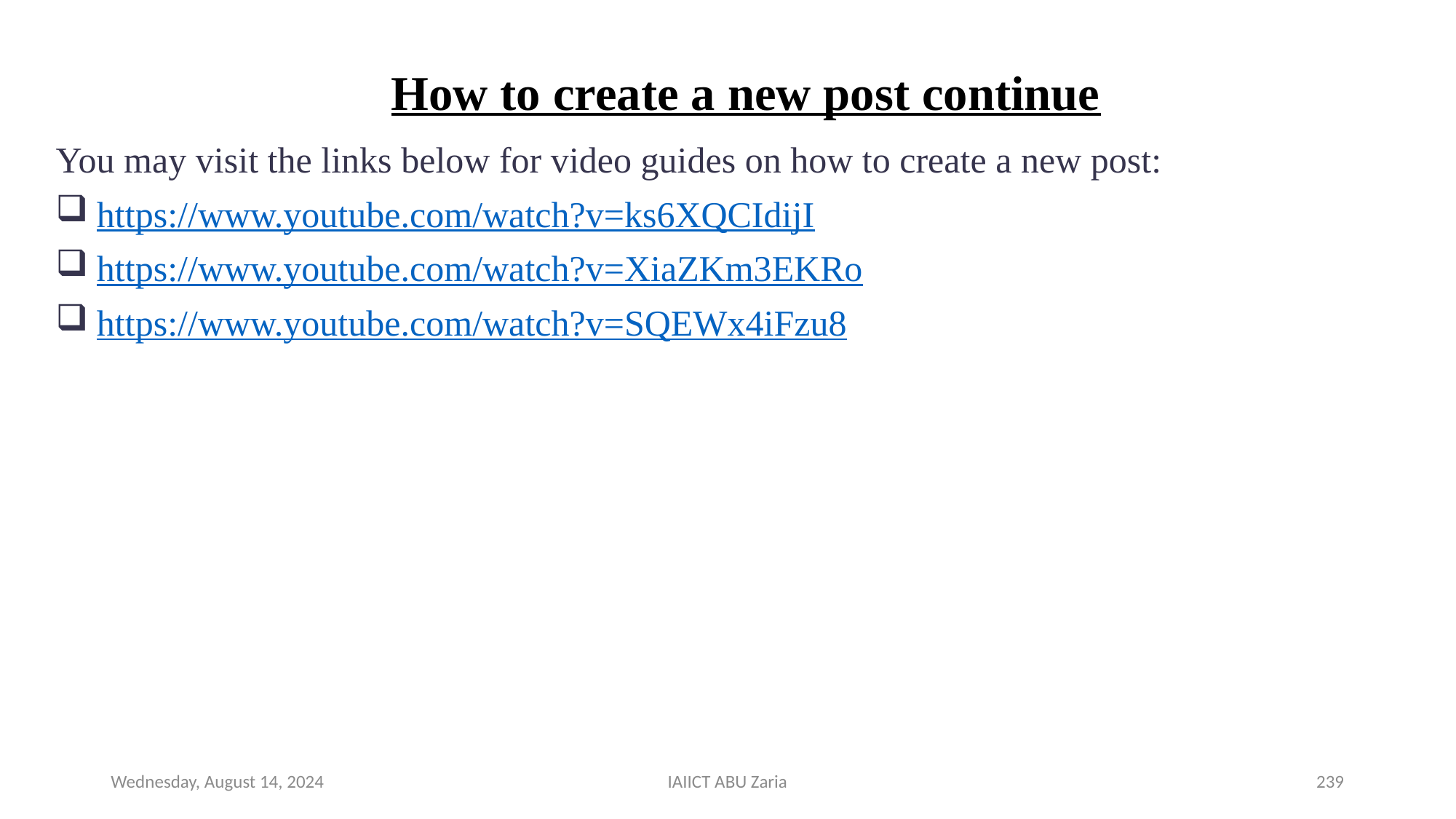

# How to create a new post continue
You may visit the links below for video guides on how to create a new post:
https://www.youtube.com/watch?v=ks6XQCIdijI
https://www.youtube.com/watch?v=XiaZKm3EKRo
https://www.youtube.com/watch?v=SQEWx4iFzu8

Wednesday, August 14, 2024
IAIICT ABU Zaria
239